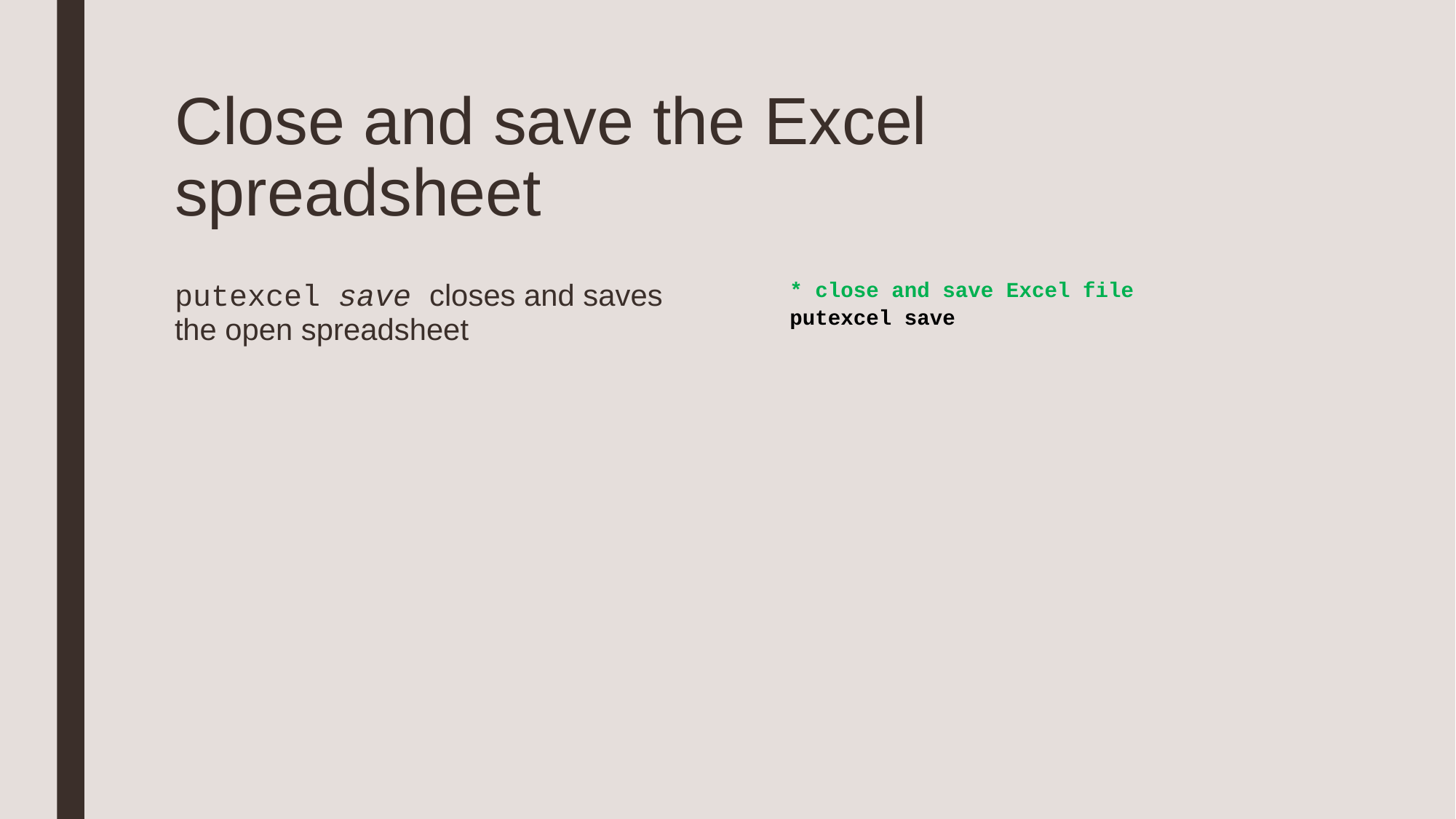

# Close and save the Excel spreadsheet
putexcel save closes and saves the open spreadsheet

* close and save Excel file
putexcel save